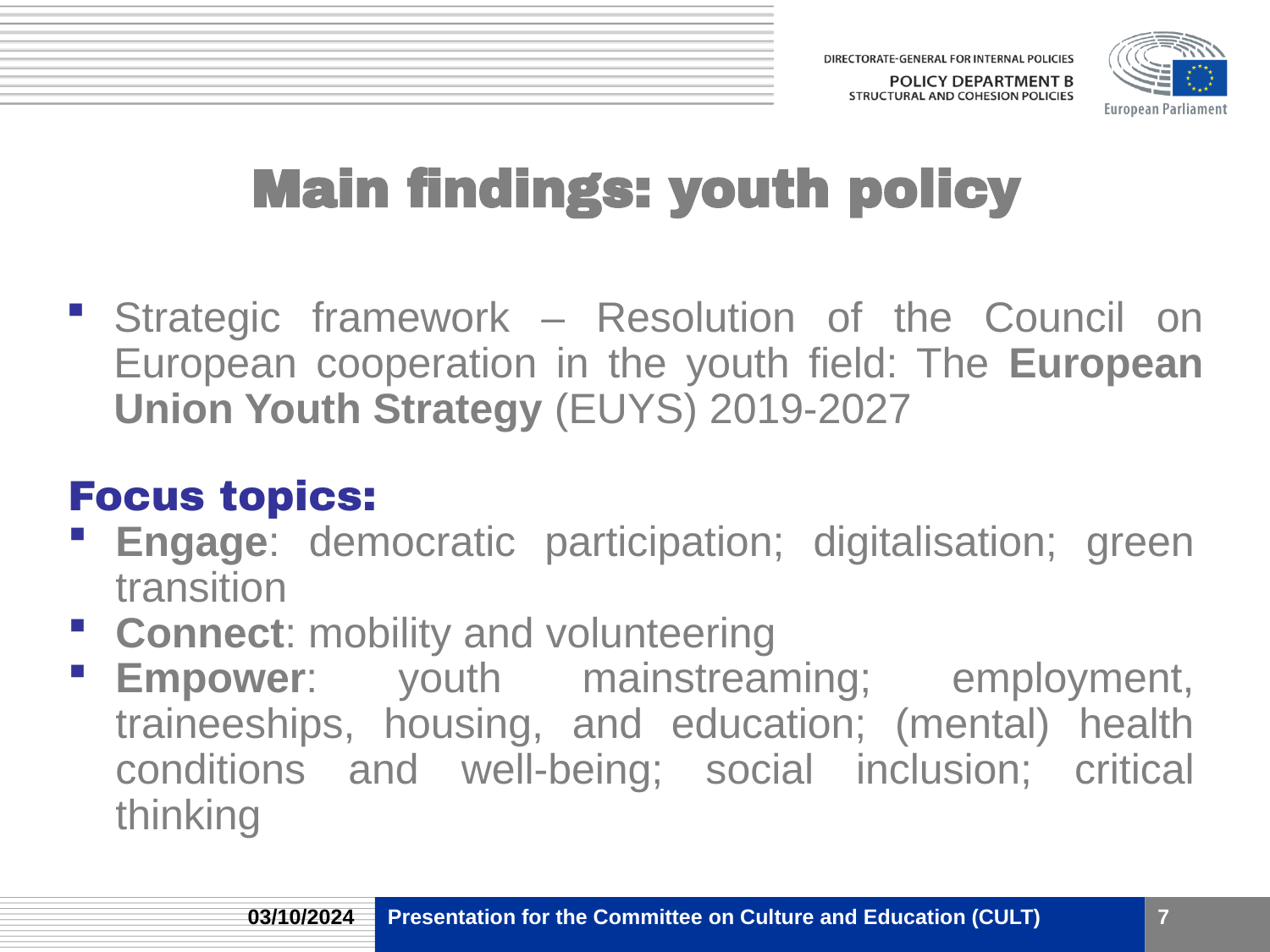

# Main findings: youth policy

Strategic framework – Resolution of the Council on European cooperation in the youth field: The European Union Youth Strategy (EUYS) 2019-2027

Focus topics:
Engage: democratic participation; digitalisation; green transition
Connect: mobility and volunteering
Empower: youth mainstreaming; employment, traineeships, housing, and education; (mental) health conditions and well-being; social inclusion; critical thinking

03/10/2024
Presentation for the Committee on Culture and Education (CULT)

7